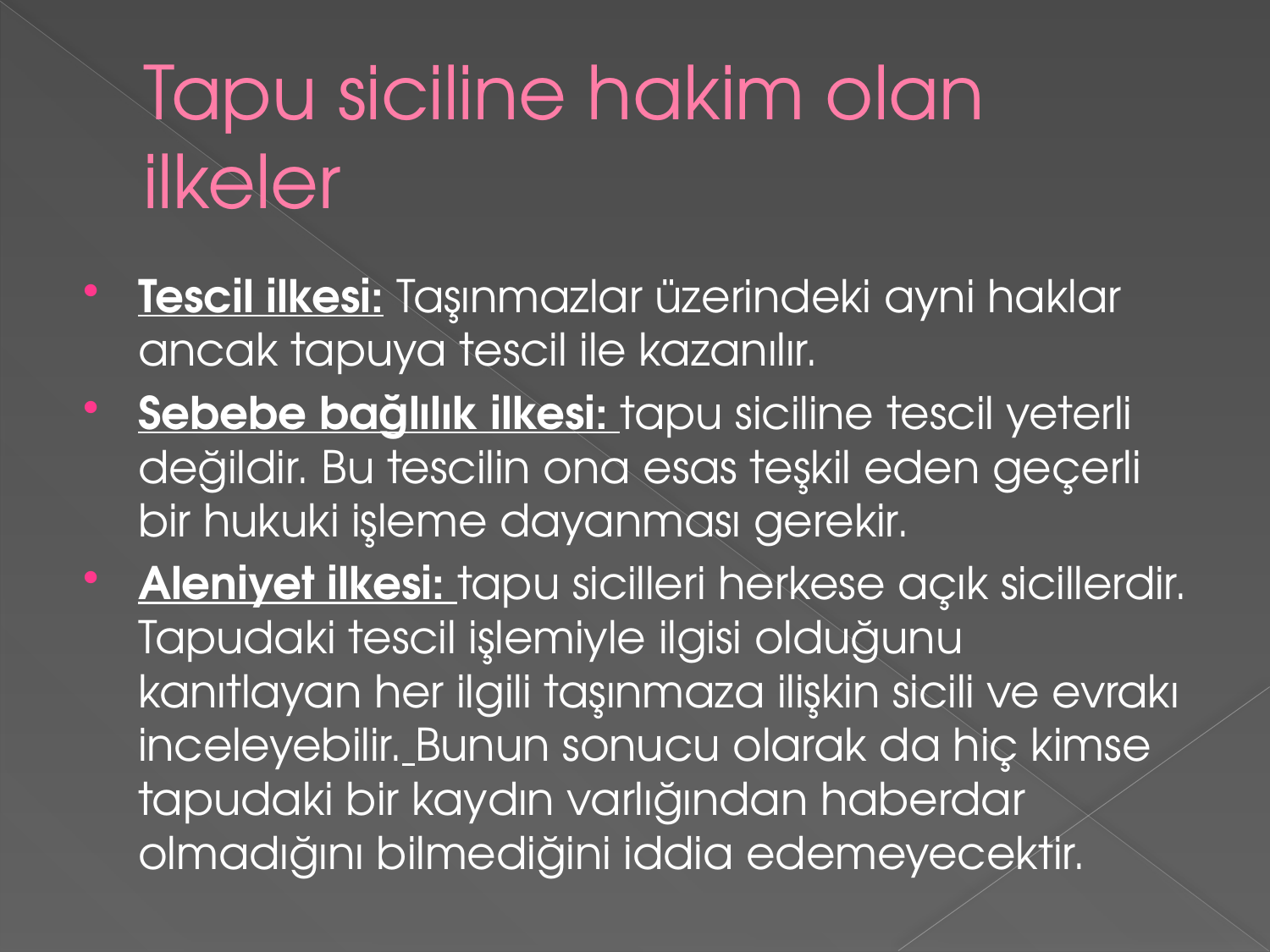

# Tapu siciline hakim olan ilkeler
Tescil ilkesi: Taşınmazlar üzerindeki ayni haklar ancak tapuya tescil ile kazanılır.
Sebebe bağlılık ilkesi: tapu siciline tescil yeterli değildir. Bu tescilin ona esas teşkil eden geçerli bir hukuki işleme dayanması gerekir.
Aleniyet ilkesi: tapu sicilleri herkese açık sicillerdir. Tapudaki tescil işlemiyle ilgisi olduğunu kanıtlayan her ilgili taşınmaza ilişkin sicili ve evrakı inceleyebilir. Bunun sonucu olarak da hiç kimse tapudaki bir kaydın varlığından haberdar olmadığını bilmediğini iddia edemeyecektir.